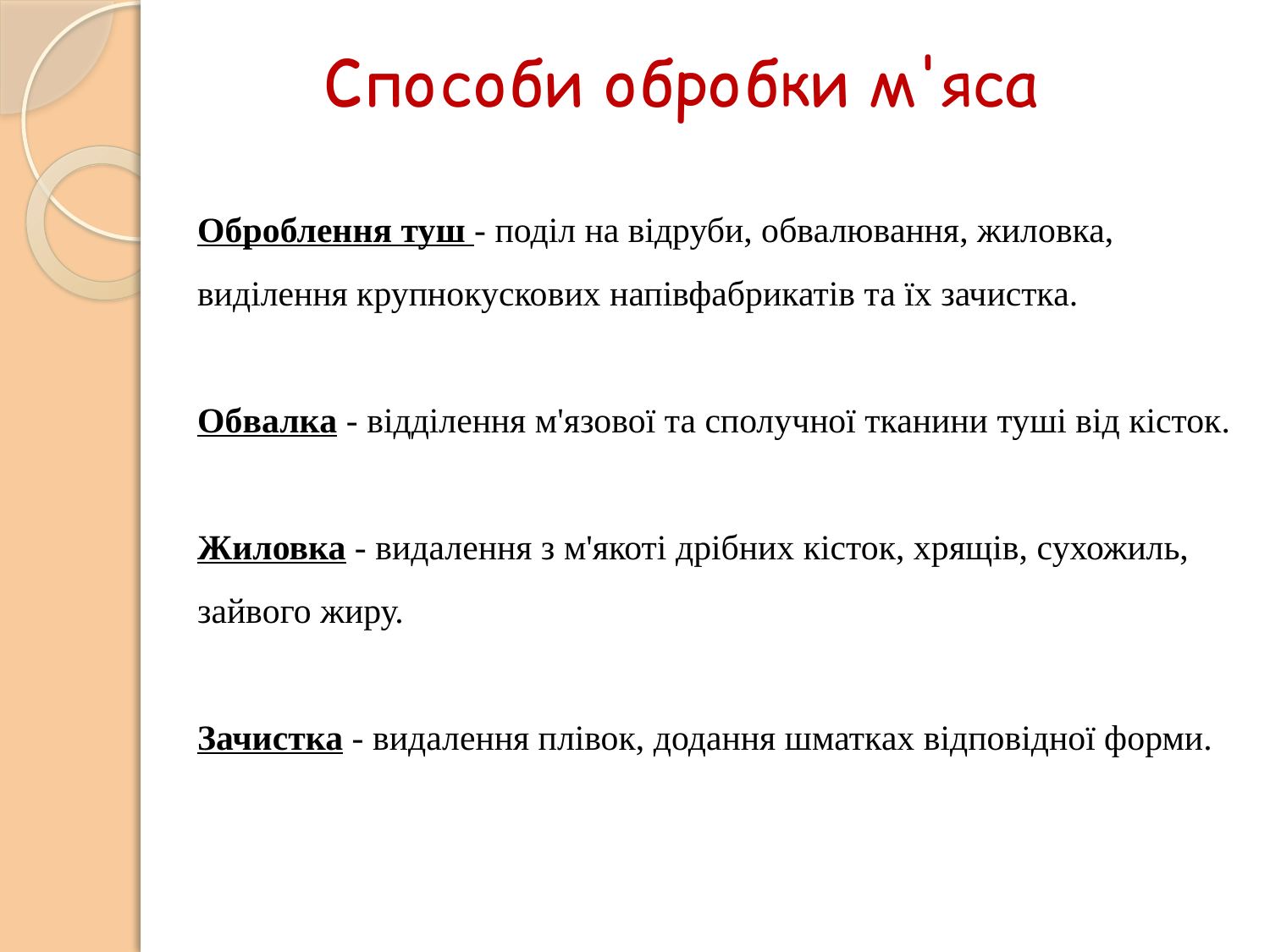

Способи обробки м'яса

Оброблення туш - поділ на відруби, обвалювання, жиловка, виділення крупнокускових напівфабрикатів та їх зачистка.

Обвалка - відділення м'язової та сполучної тканини туші від кісток.

Жиловка - видалення з м'якоті дрібних кісток, хрящів, сухожиль, зайвого жиру.

Зачистка - видалення плівок, додання шматках відповідної форми.